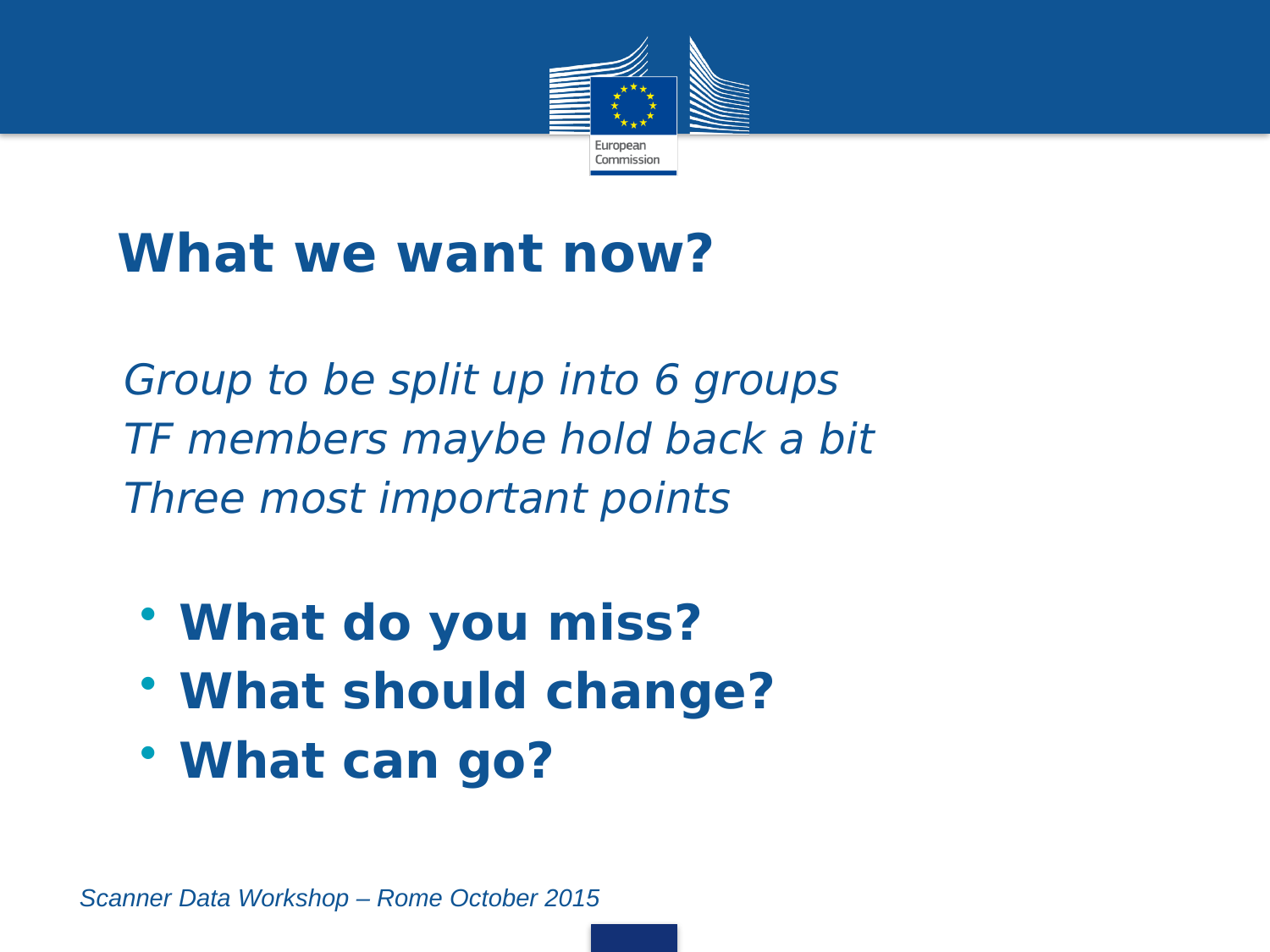

# What we want now?
Group to be split up into 6 groups
TF members maybe hold back a bit
Three most important points

What do you miss?
What should change?
What can go?

Scanner Data Workshop – Rome October 2015